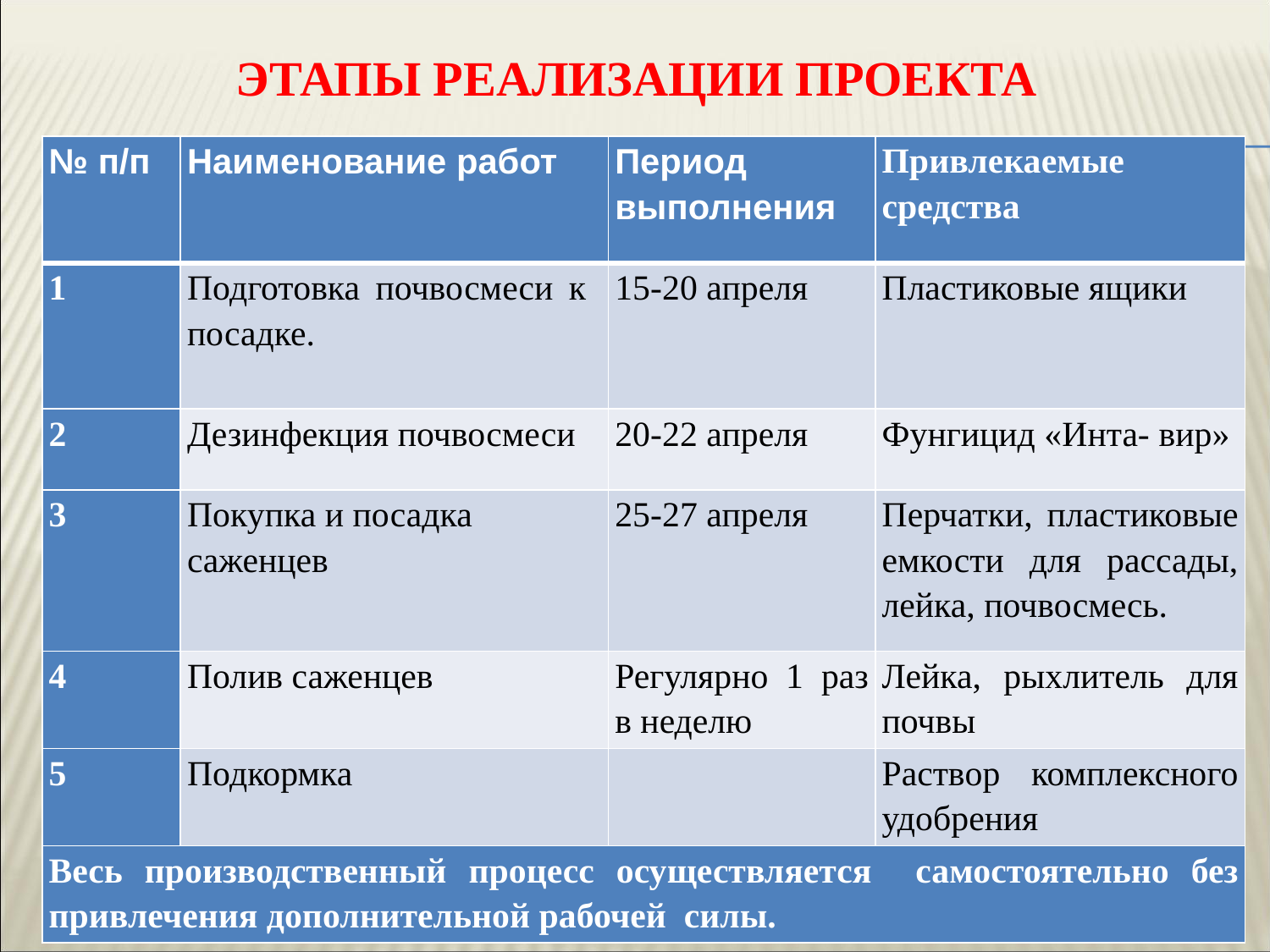

# Этапы реализации проекта
| № п/п | Наименование работ | Период выполнения | Привлекаемые средства |
| --- | --- | --- | --- |
| 1 | Подготовка почвосмеси к посадке. | 15-20 апреля | Пластиковые ящики |
| 2 | Дезинфекция почвосмеси | 20-22 апреля | Фунгицид «Инта- вир» |
| 3 | Покупка и посадка саженцев | 25-27 апреля | Перчатки, пластиковые емкости для рассады, лейка, почвосмесь. |
| 4 | Полив саженцев | Регулярно 1 раз в неделю | Лейка, рыхлитель для почвы |
| 5 | Подкормка |  | Раствор комплексного удобрения |
| Весь производственный процесс осуществляется самостоятельно без привлечения дополнительной рабочей силы. |  |  |  |